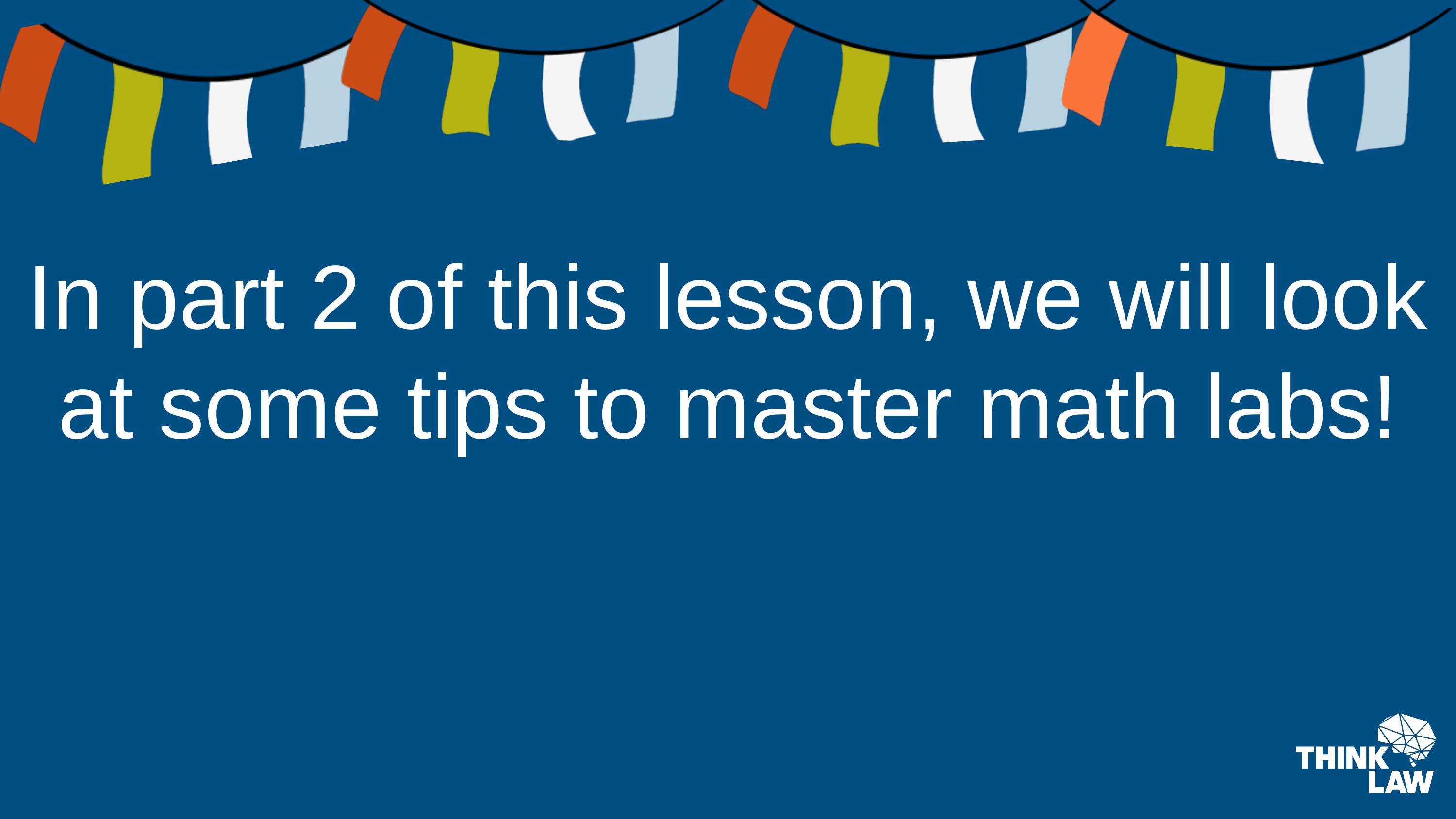

In part 2 of this lesson, we will look at some tips to master math labs!